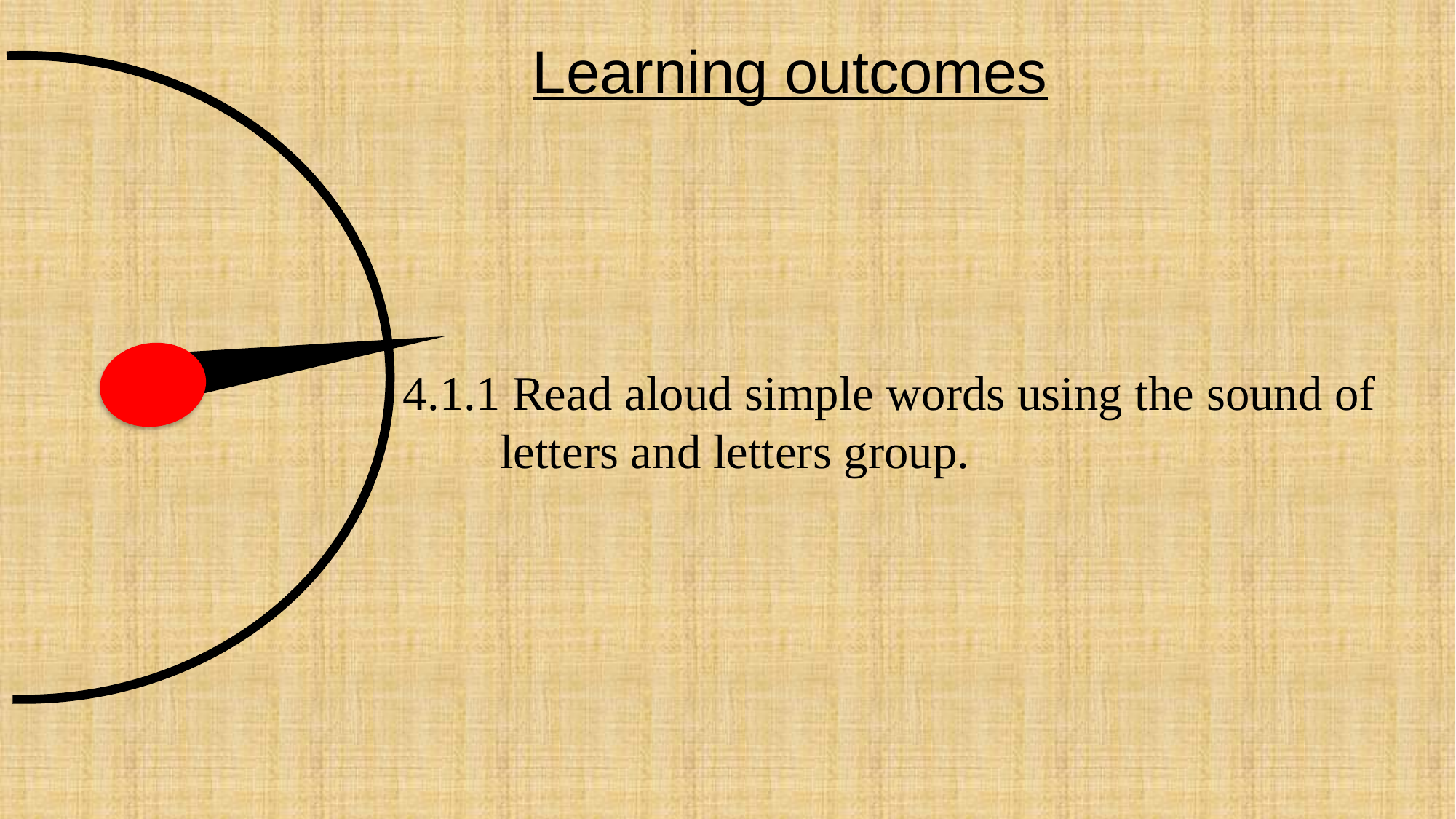

Learning outcomes

 4.1.1 Read aloud simple words using the sound of   	letters and letters group.